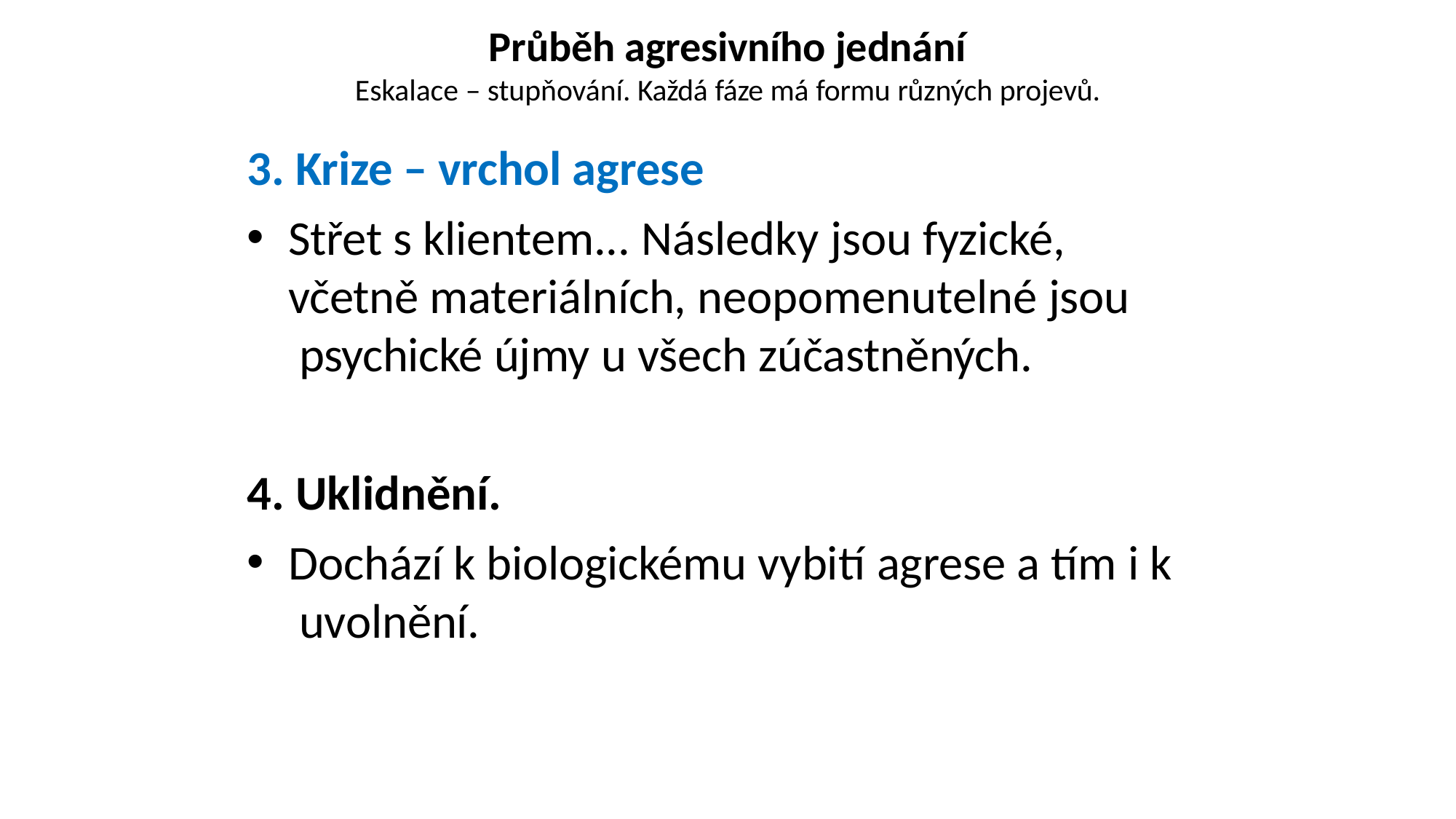

Průběh agresivního jednání
Eskalace – stupňování. Každá fáze má formu různých projevů.
3. Krize – vrchol agrese
Střet s klientem... Následky jsou fyzické,
včetně materiálních, neopomenutelné jsou  psychické újmy u všech zúčastněných.

4. Uklidnění.
Dochází k biologickému vybití agrese a tím i k  uvolnění.